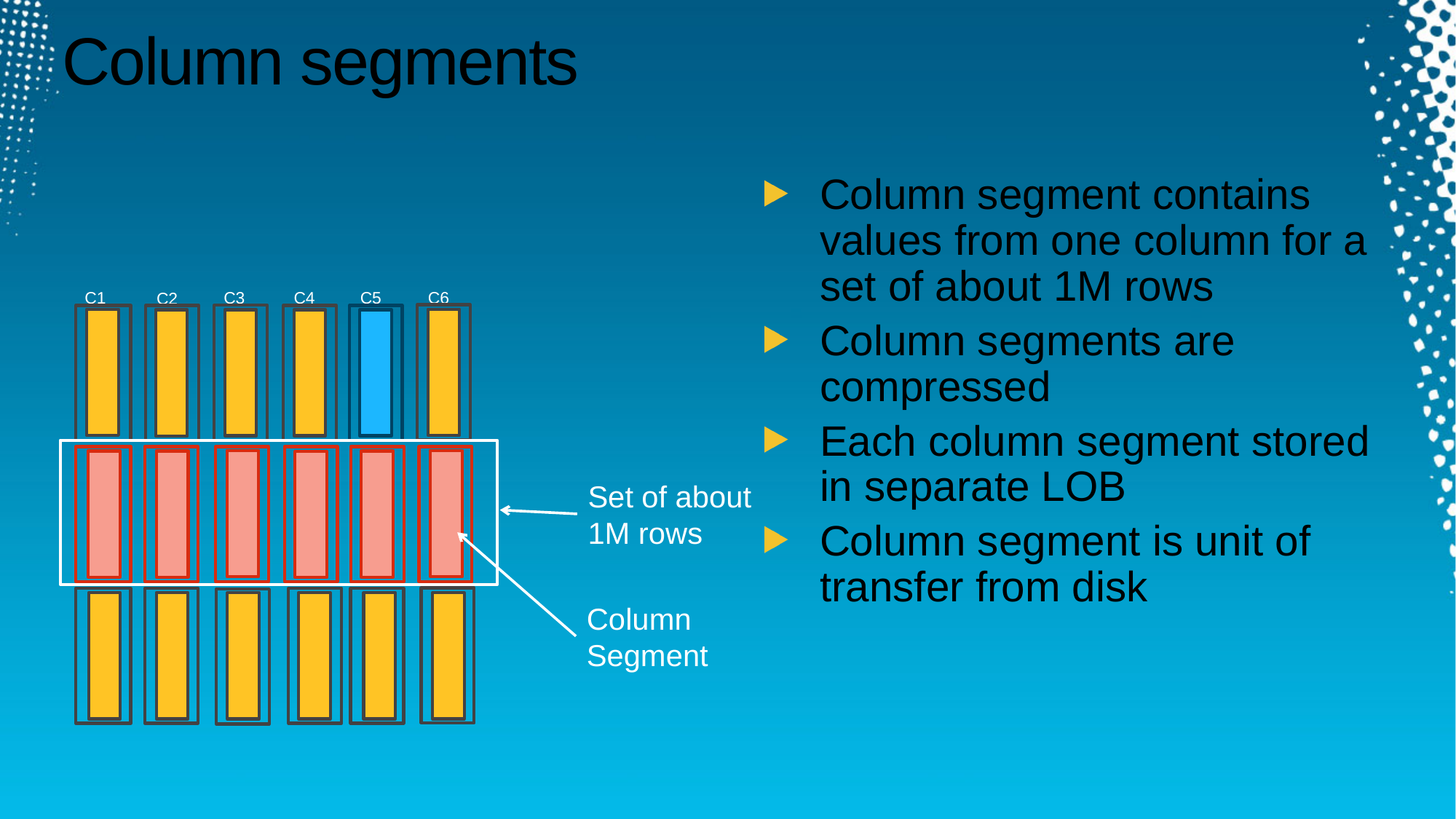

# Column segments
Column segment contains values from one column for a set of about 1M rows
Column segments are compressed
Each column segment stored in separate LOB
Column segment is unit of transfer from disk
C1

C4

C5

C6

C3

C2

Set of about 1M rows
Column Segment